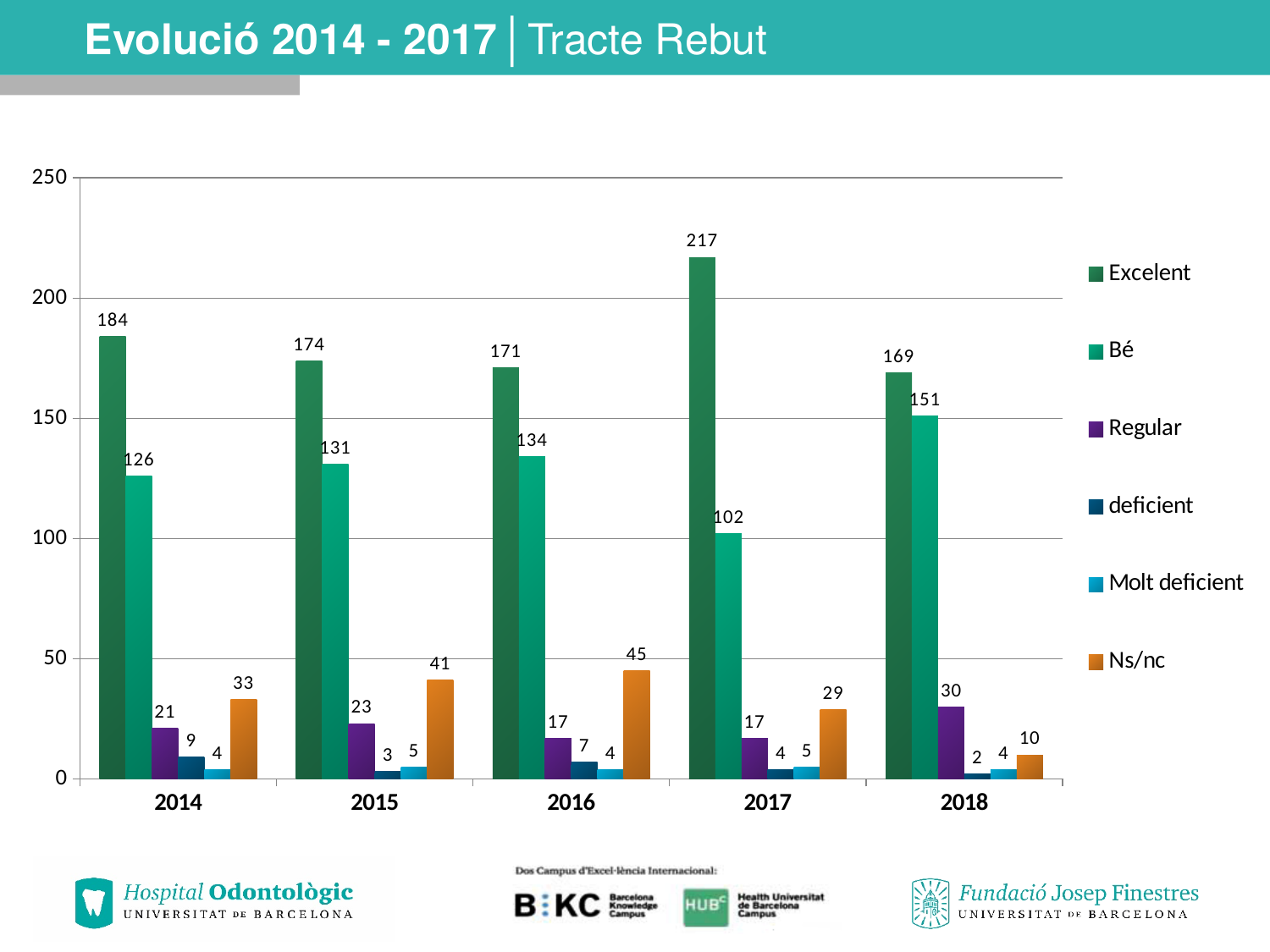

# Evolució 2014 - 2017│Tracte Rebut

### Chart

| Category | Excelent | Bé | Regular | deficient | Molt deficient | Ns/nc |
|---|---|---|---|---|---|---|
| 2014 | 184.0 | 126.0 | 21.0 | 9.0 | 4.0 | 33.0 |
| 2015 | 174.0 | 131.0 | 23.0 | 3.0 | 5.0 | 41.0 |
| 2016 | 171.0 | 134.0 | 17.0 | 7.0 | 4.0 | 45.0 |
| 2017 | 217.0 | 102.0 | 17.0 | 4.0 | 5.0 | 29.0 |
| 2018 | 169.0 | 151.0 | 30.0 | 2.0 | 4.0 | 10.0 |